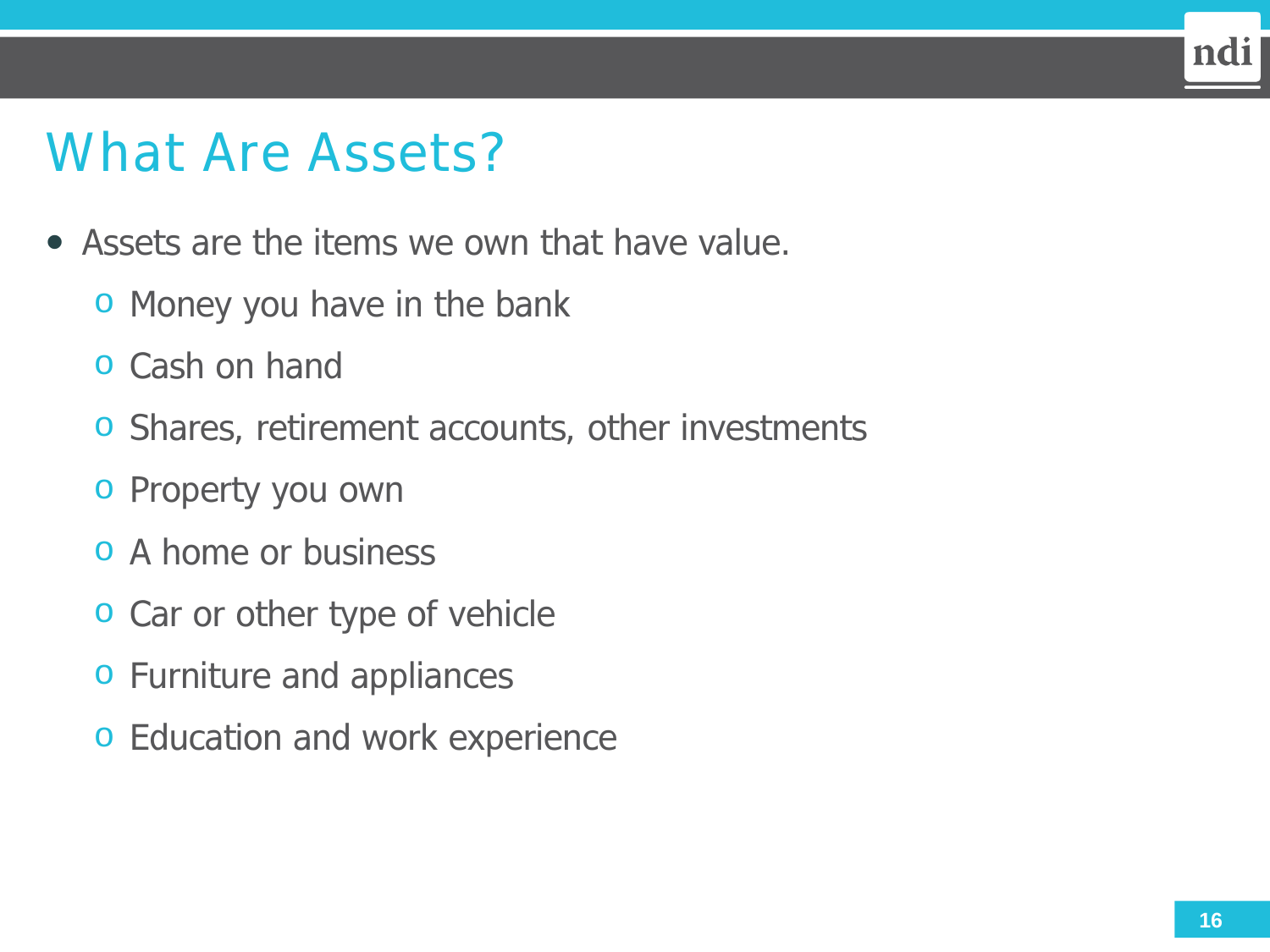

# What Are Assets?
Assets are the items we own that have value.
Money you have in the bank
Cash on hand
Shares, retirement accounts, other investments
Property you own
A home or business
Car or other type of vehicle
Furniture and appliances
Education and work experience
16